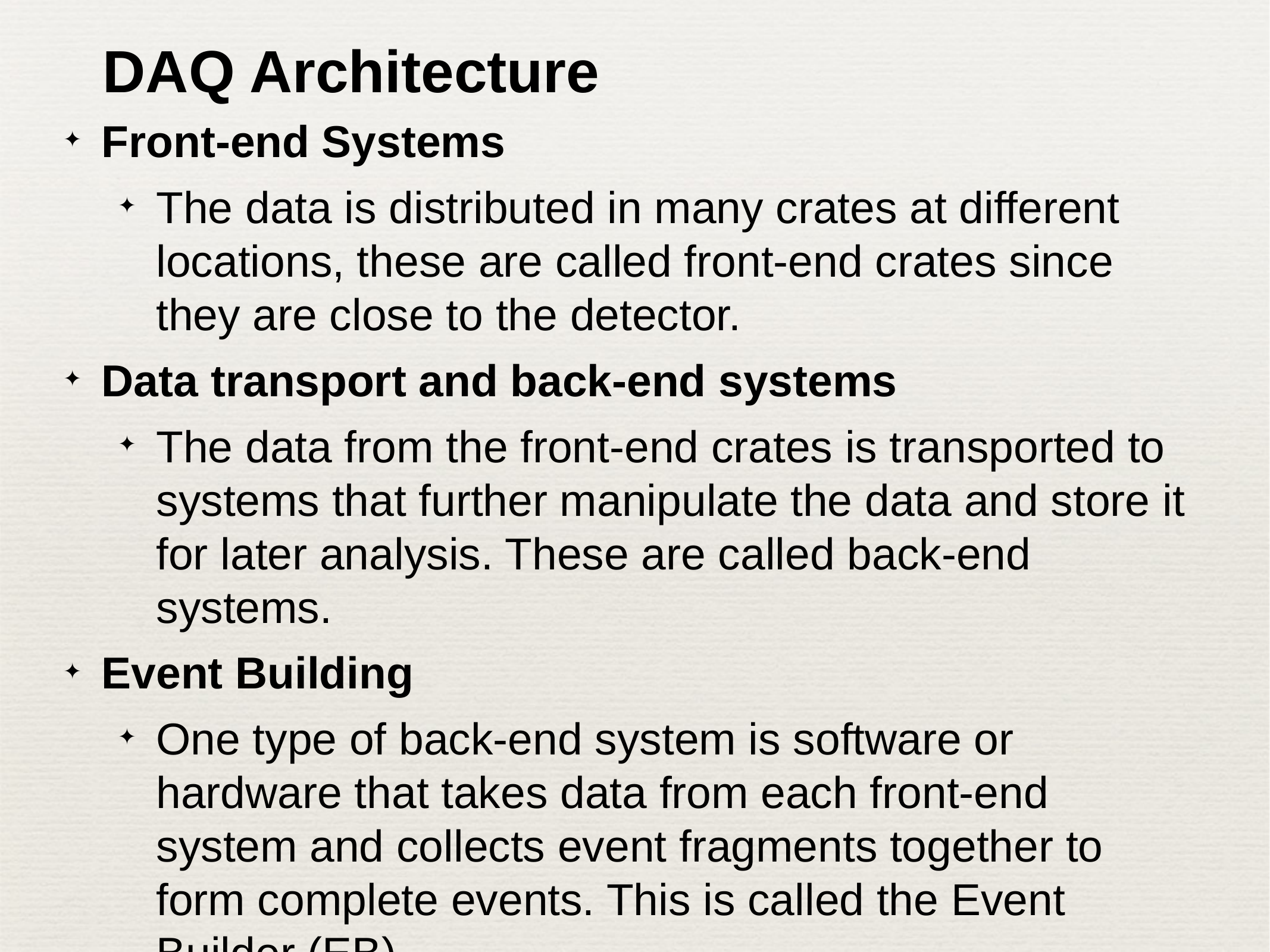

# DAQ Architecture
Front-end Systems
The data is distributed in many crates at different locations, these are called front-end crates since they are close to the detector.
Data transport and back-end systems
The data from the front-end crates is transported to systems that further manipulate the data and store it for later analysis. These are called back-end systems.
Event Building
One type of back-end system is software or hardware that takes data from each front-end system and collects event fragments together to form complete events. This is called the Event Builder (EB).